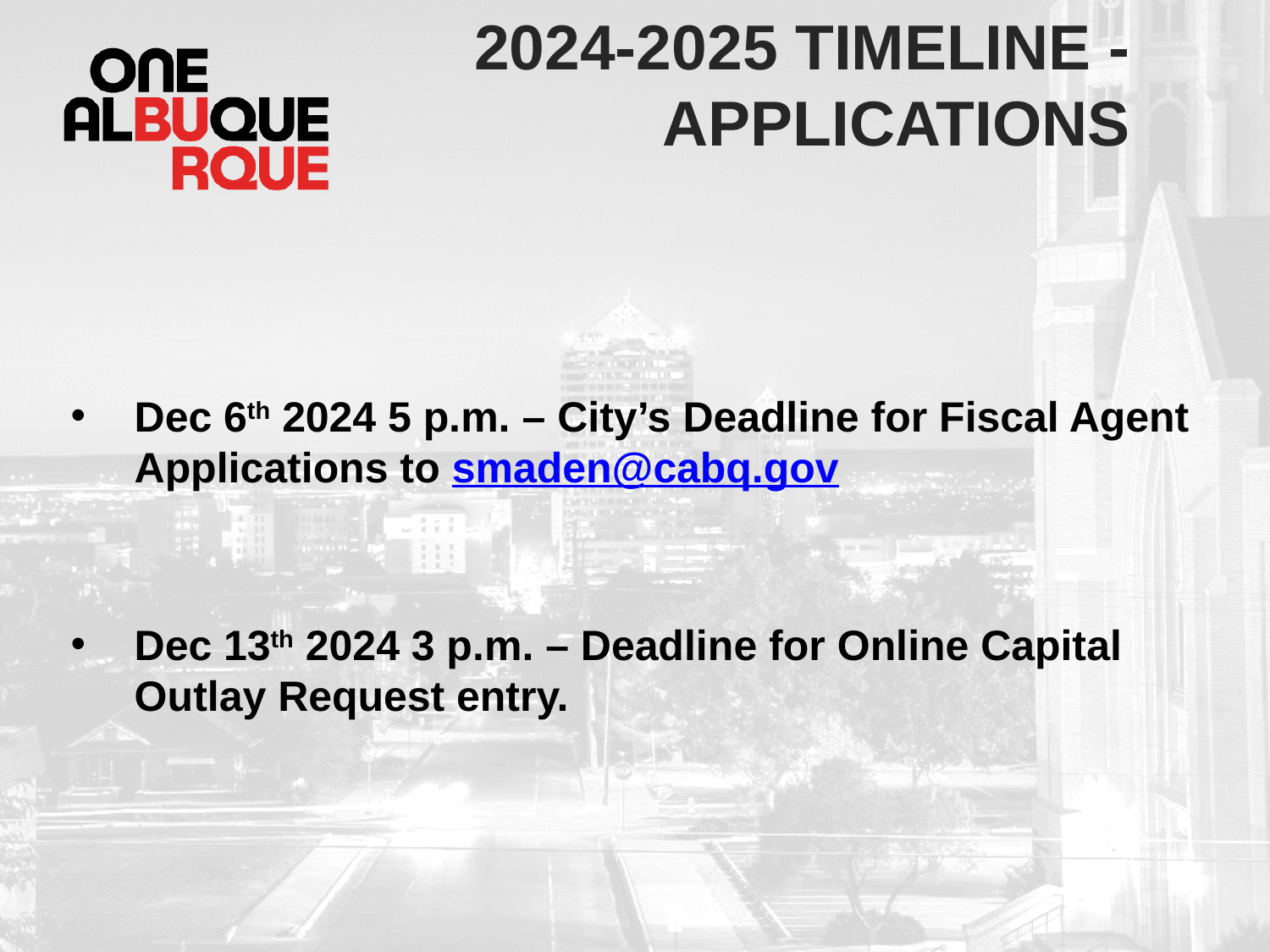

2024-2025 Timeline - applications

Dec 6th 2024 5 p.m. – City’s Deadline for Fiscal Agent Applications to smaden@cabq.gov

Dec 13th 2024 3 p.m. – Deadline for Online Capital Outlay Request entry.